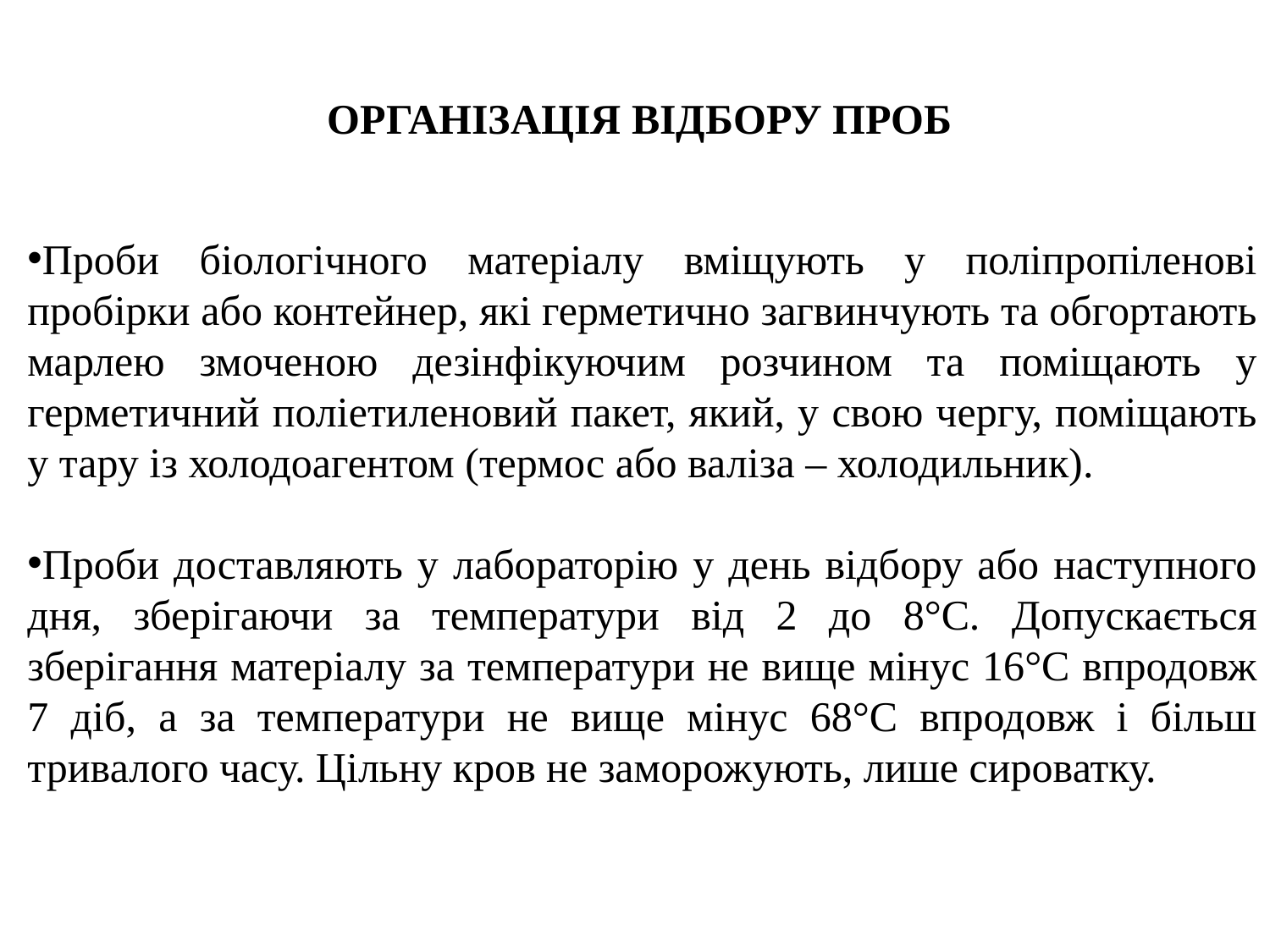

# ОРГАНІЗАЦІЯ ВІДБОРУ ПРОБ
Проби біологічного матеріалу вміщують у поліпропіленові пробірки або контейнер, які герметично загвинчують та обгортають марлею змоченою дезінфікуючим розчином та поміщають у герметичний поліетиленовий пакет, який, у свою чергу, поміщають у тару із холодоагентом (термос або валіза – холодильник).

Проби доставляють у лабораторію у день відбору або наступного дня, зберігаючи за температури від 2 до 8°С. Допускається зберігання матеріалу за температури не вище мінус 16°С впродовж 7 діб, а за температури не вище мінус 68°С впродовж і більш тривалого часу. Цільну кров не заморожують, лише сироватку.